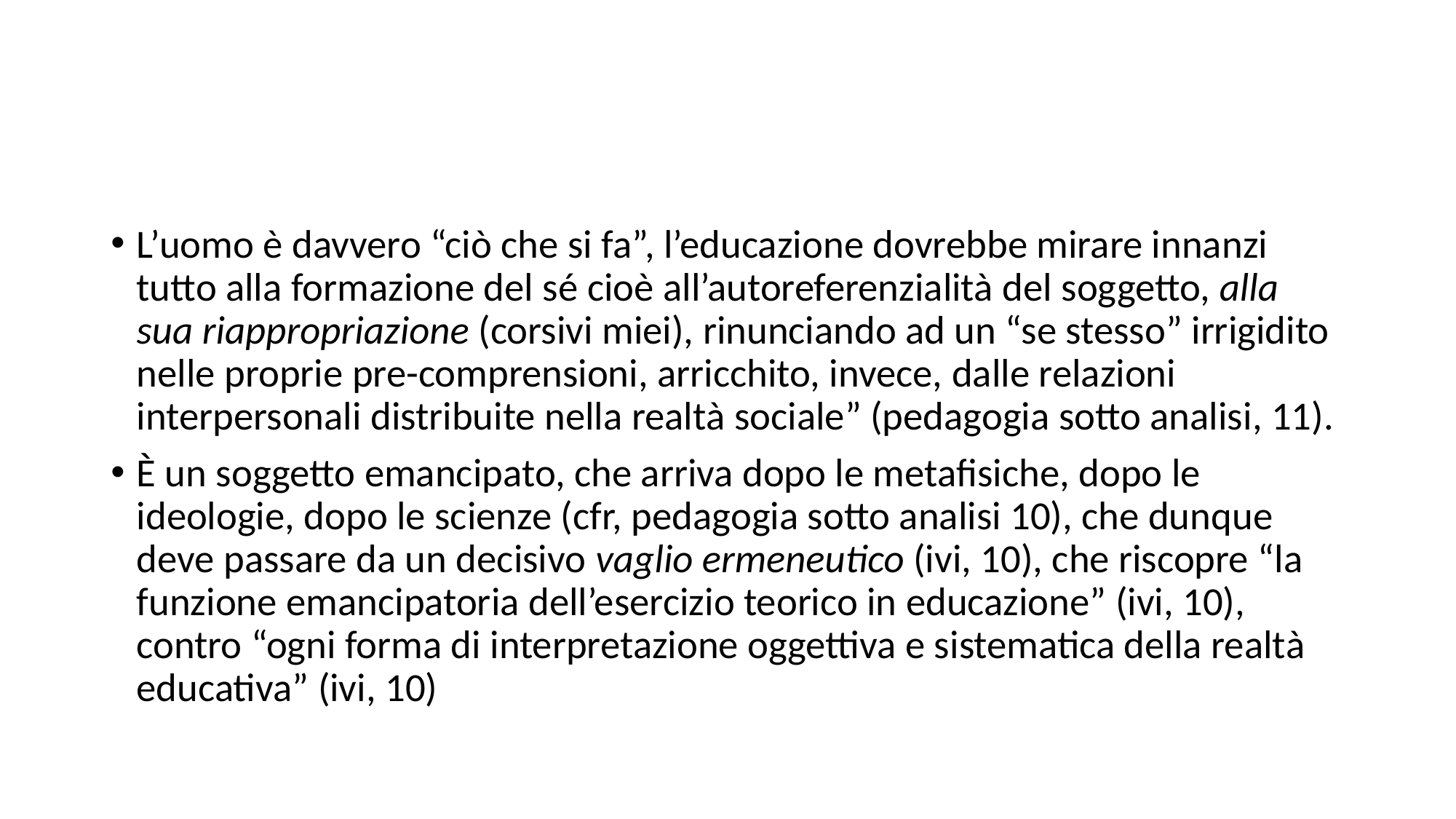

#
L’uomo è davvero “ciò che si fa”, l’educazione dovrebbe mirare innanzi tutto alla formazione del sé cioè all’autoreferenzialità del soggetto, alla sua riappropriazione (corsivi miei), rinunciando ad un “se stesso” irrigidito nelle proprie pre-comprensioni, arricchito, invece, dalle relazioni interpersonali distribuite nella realtà sociale” (pedagogia sotto analisi, 11).
È un soggetto emancipato, che arriva dopo le metafisiche, dopo le ideologie, dopo le scienze (cfr, pedagogia sotto analisi 10), che dunque deve passare da un decisivo vaglio ermeneutico (ivi, 10), che riscopre “la funzione emancipatoria dell’esercizio teorico in educazione” (ivi, 10), contro “ogni forma di interpretazione oggettiva e sistematica della realtà educativa” (ivi, 10)